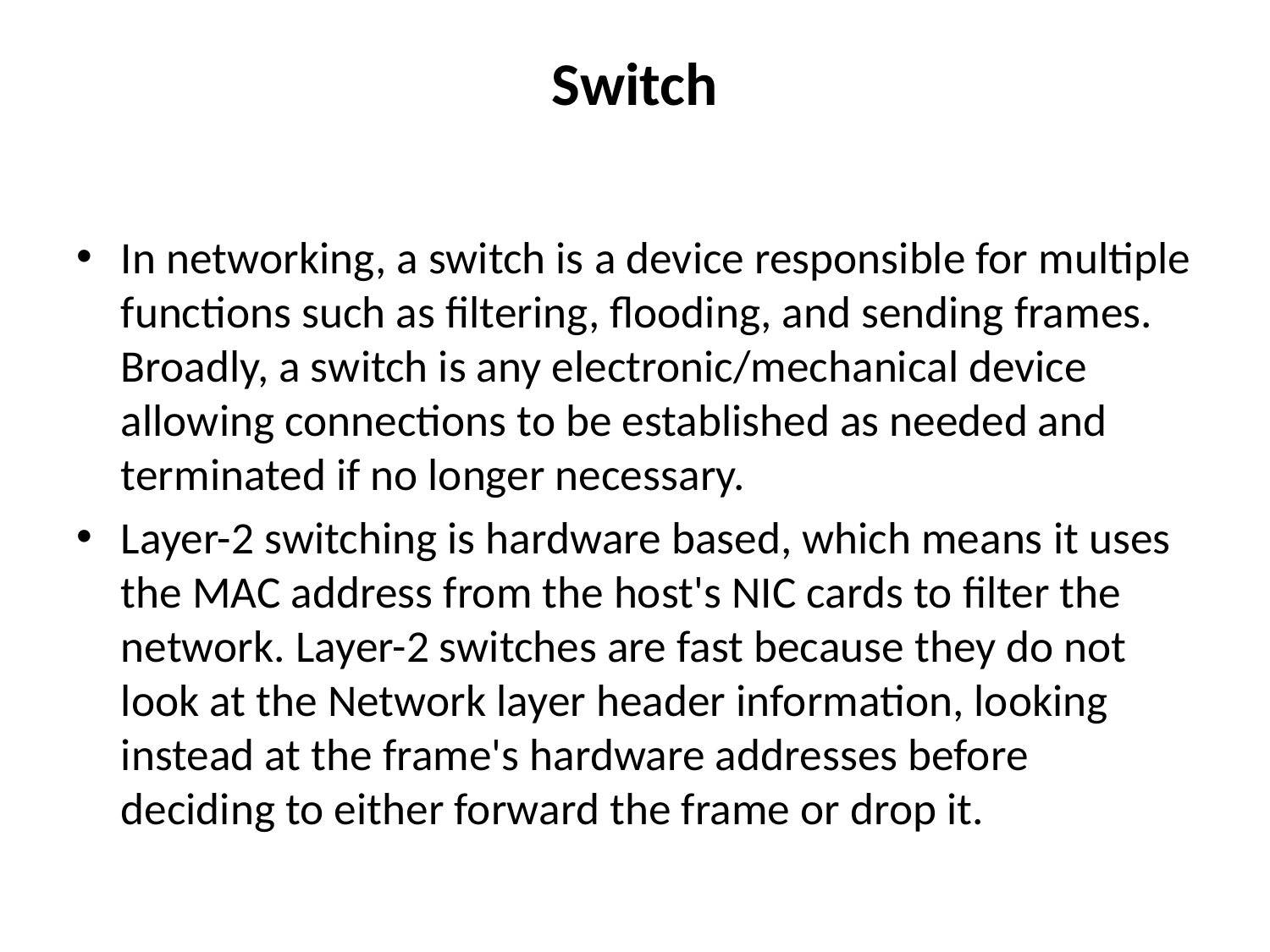

# Switch
In networking, a switch is a device responsible for multiple functions such as filtering, flooding, and sending frames. Broadly, a switch is any electronic/mechanical device allowing connections to be established as needed and terminated if no longer necessary.
Layer-2 switching is hardware based, which means it uses the MAC address from the host's NIC cards to filter the network. Layer-2 switches are fast because they do not look at the Network layer header information, looking instead at the frame's hardware addresses before deciding to either forward the frame or drop it.